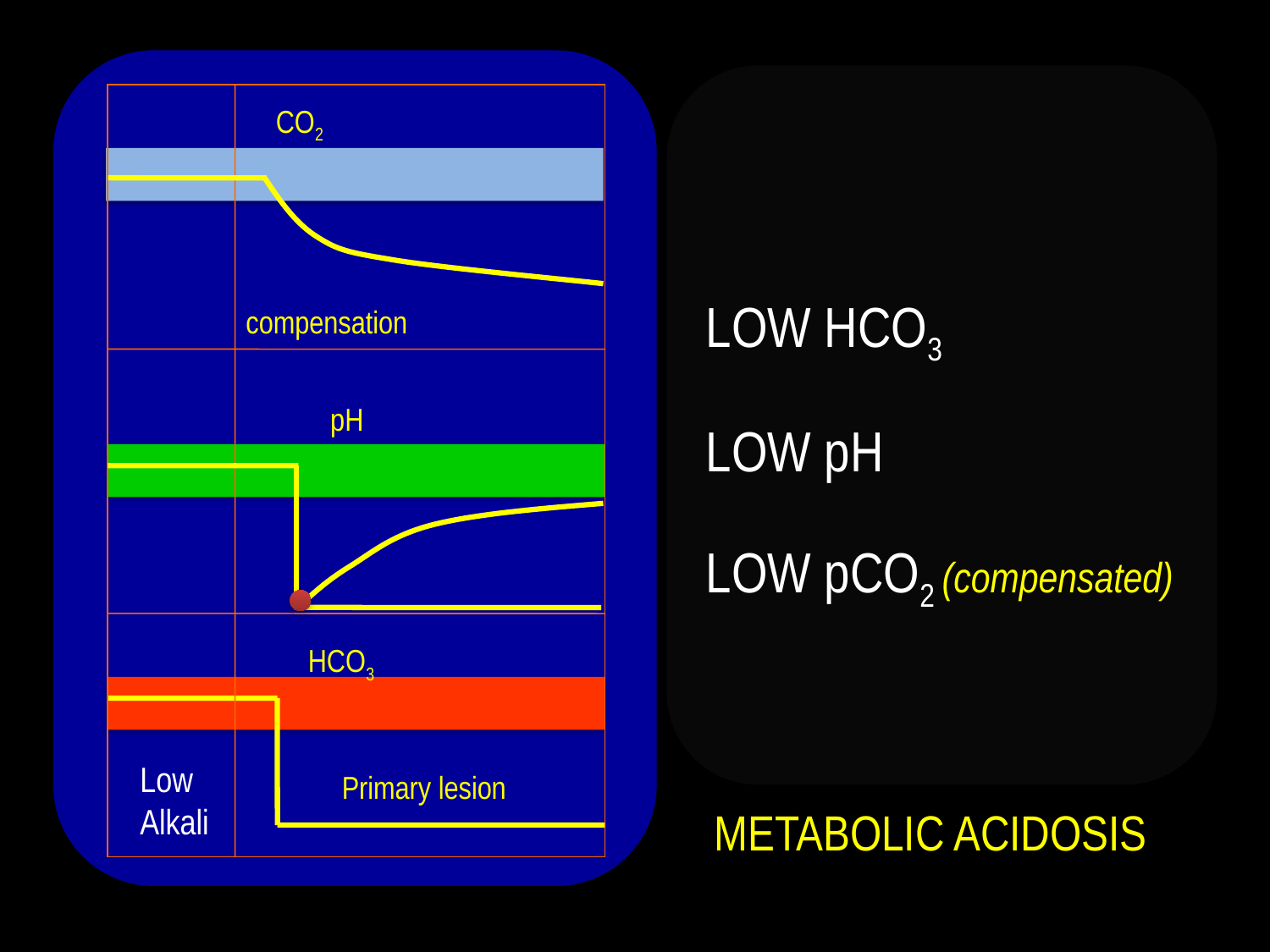

LOW HCO3
LOW pH
LOW pCO2 (compensated)

CO2
HYPER VENTILATION

compensation

pH

HCO3 changes
pH in same direction

HCO3

Low
Alkali
Primary lesion
METABOLIC ACIDOSIS